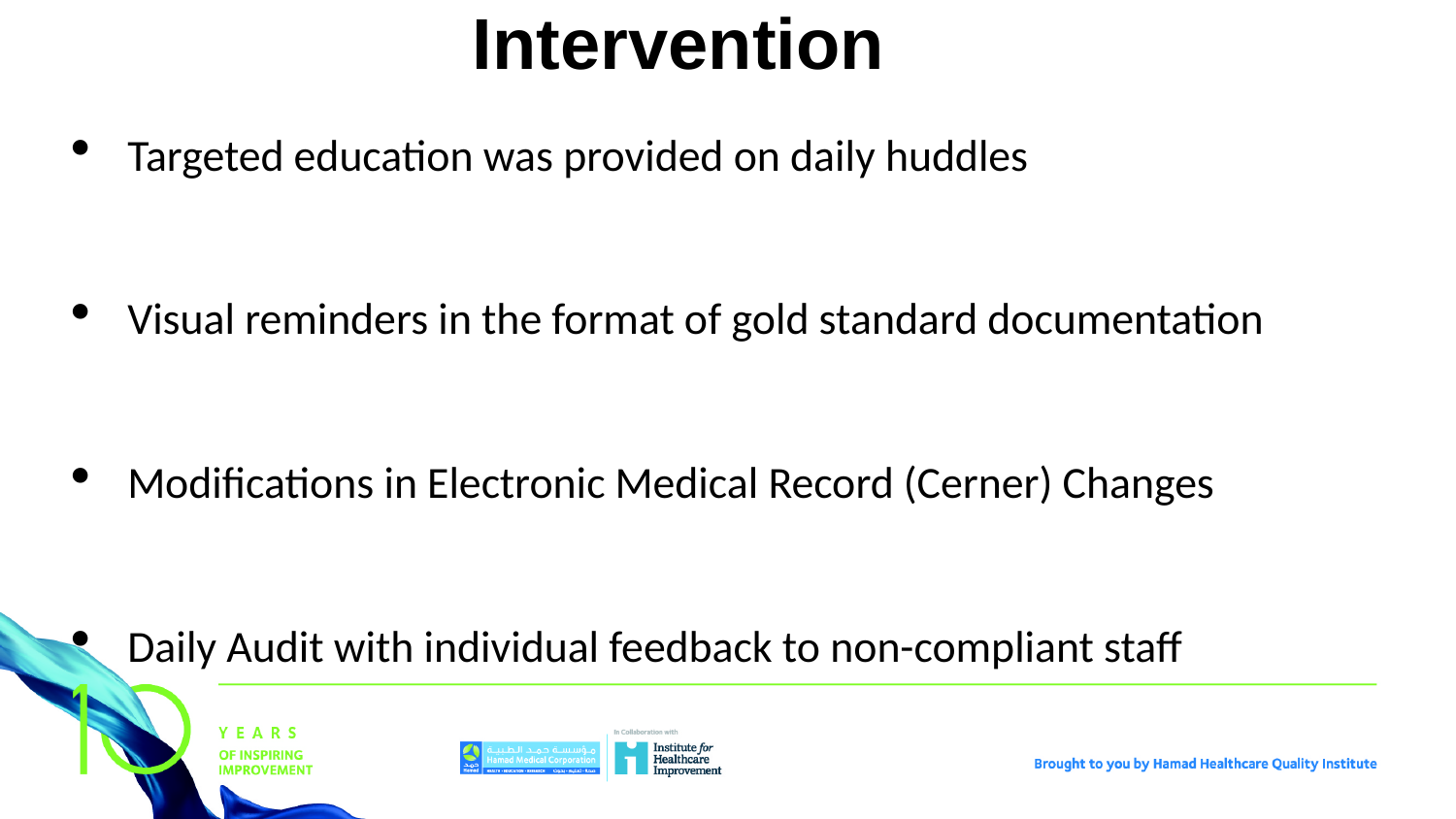

# Intervention
Targeted education was provided on daily huddles

Visual reminders in the format of gold standard documentation

Modifications in Electronic Medical Record (Cerner) Changes

Daily Audit with individual feedback to non-compliant staff